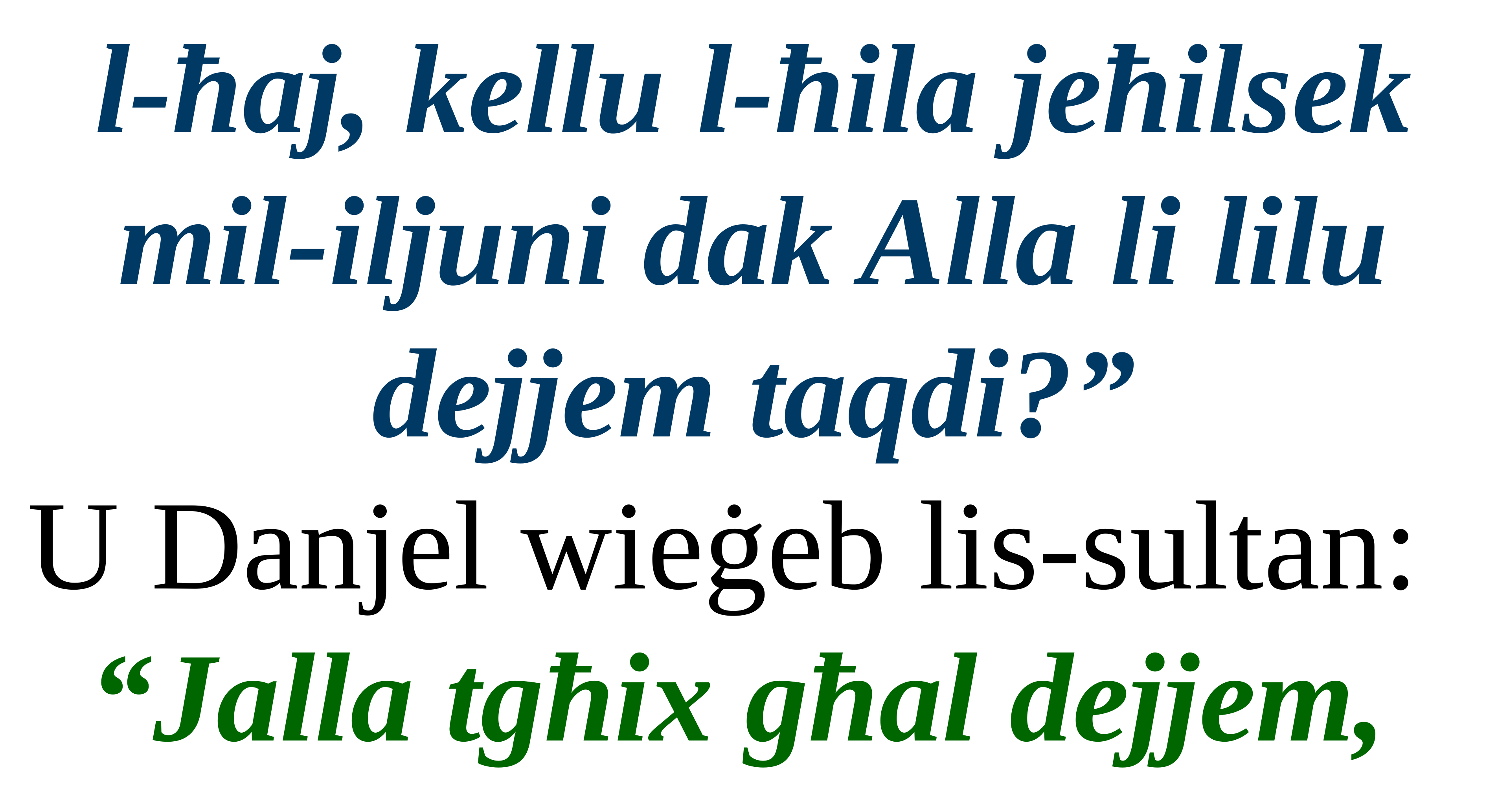

l-ħaj, kellu l-ħila jeħilsek mil-iljuni dak Alla li lilu dejjem taqdi?”
U Danjel wieġeb lis-sultan:
“Jalla tgħix għal dejjem,